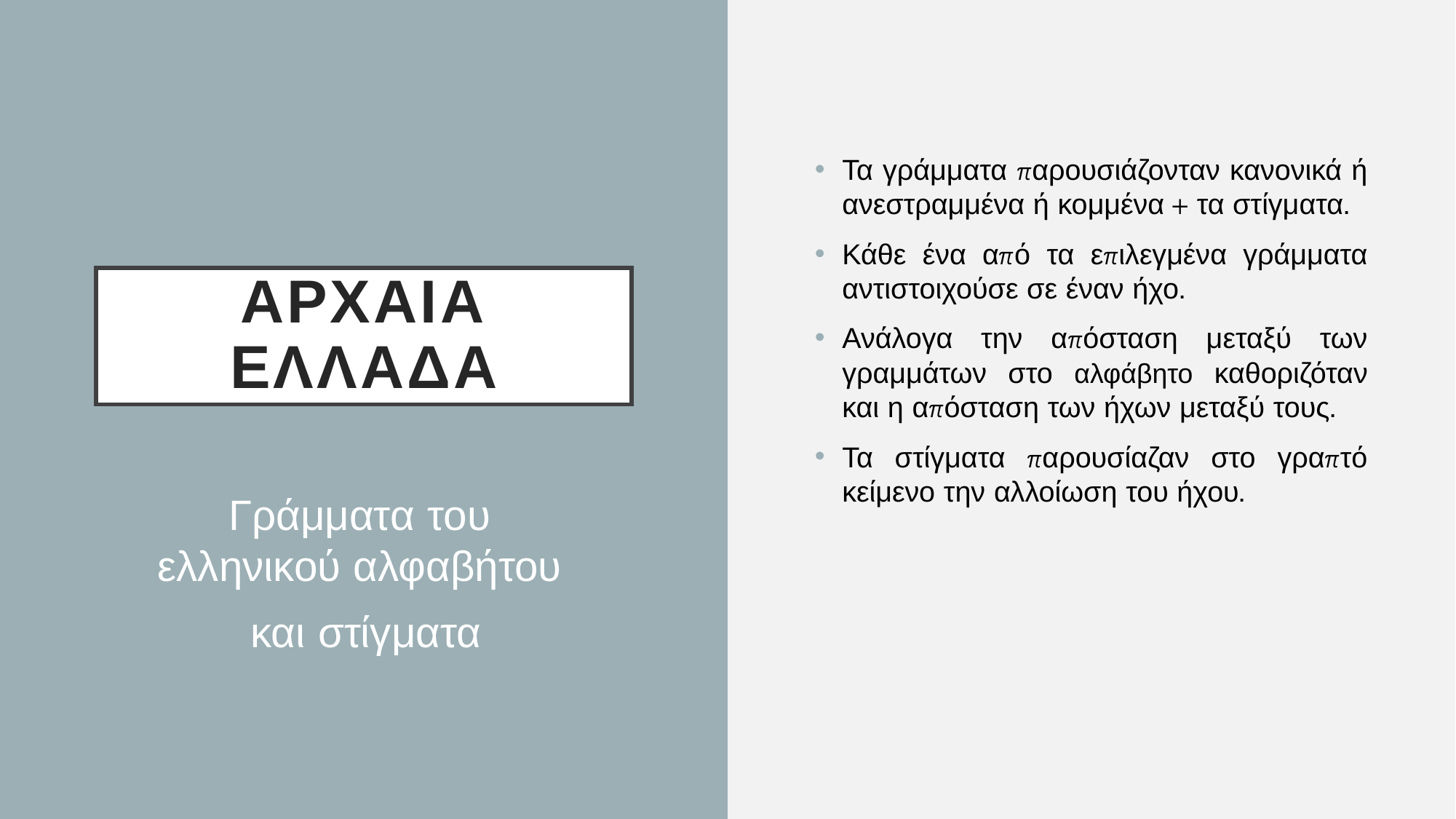

Τα γράμματα παρουσιάζονταν κανονικά ή ανεστραμμένα ή κομμένα + τα στίγματα.
Κάθε ένα από τα επιλεγμένα γράμματα αντιστοιχούσε σε έναν ήχο.
Ανάλογα την απόσταση μεταξύ των γραμμάτων στο αλφάβητο καθοριζόταν και η απόσταση των ήχων μεταξύ τους.
Τα στίγματα παρουσίαζαν στο γραπτό κείμενο την αλλοίωση του ήχου.
# Αρχαια ελλαδα

Γράμματα του ελληνικού αλφαβήτου
 και στίγματα